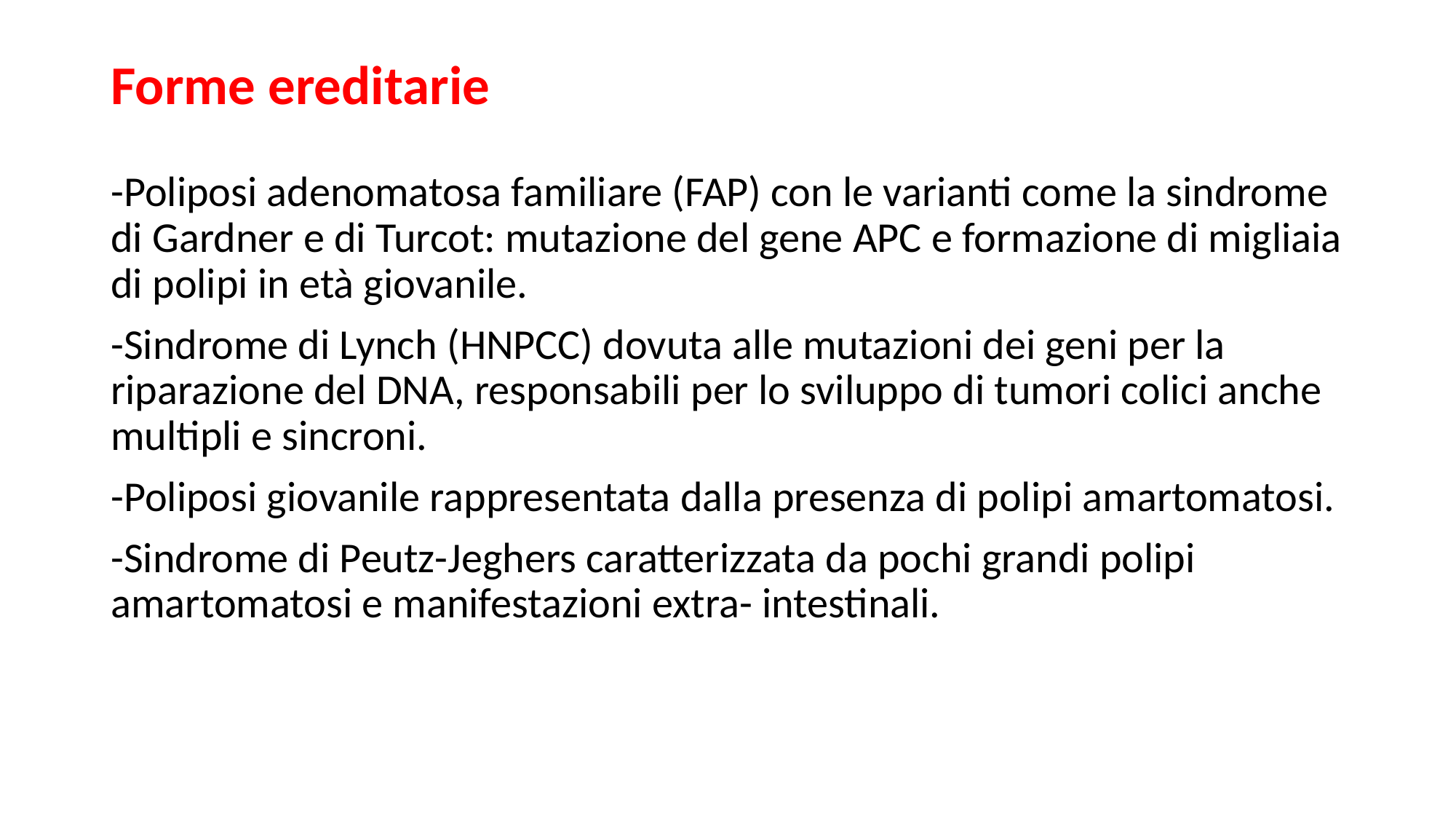

# Forme ereditarie
-Poliposi adenomatosa familiare (FAP) con le varianti come la sindrome di Gardner e di Turcot: mutazione del gene APC e formazione di migliaia di polipi in età giovanile.
-Sindrome di Lynch (HNPCC) dovuta alle mutazioni dei geni per la riparazione del DNA, responsabili per lo sviluppo di tumori colici anche multipli e sincroni.
-Poliposi giovanile rappresentata dalla presenza di polipi amartomatosi.
-Sindrome di Peutz-Jeghers caratterizzata da pochi grandi polipi amartomatosi e manifestazioni extra- intestinali.